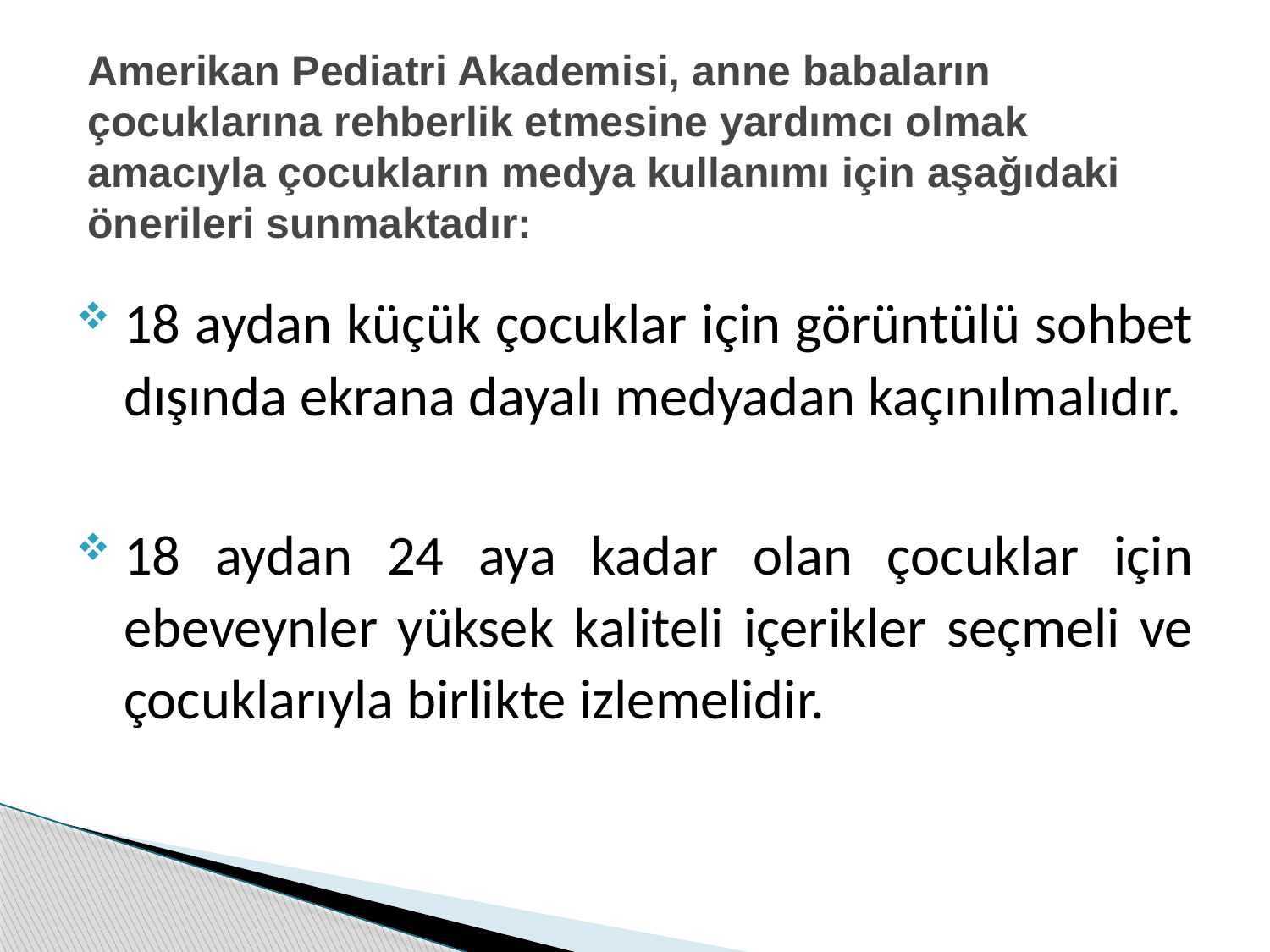

# Amerikan Pediatri Akademisi, anne babaların çocuklarına rehberlik etmesine yardımcı olmak amacıyla çocukların medya kullanımı için aşağıdaki önerileri sunmaktadır:
18 aydan küçük çocuklar için görüntülü sohbet dışında ekrana dayalı medyadan kaçınılmalıdır.

18 aydan 24 aya kadar olan çocuklar için ebeveynler yüksek kaliteli içerikler seçmeli ve çocuklarıyla birlikte izlemelidir.